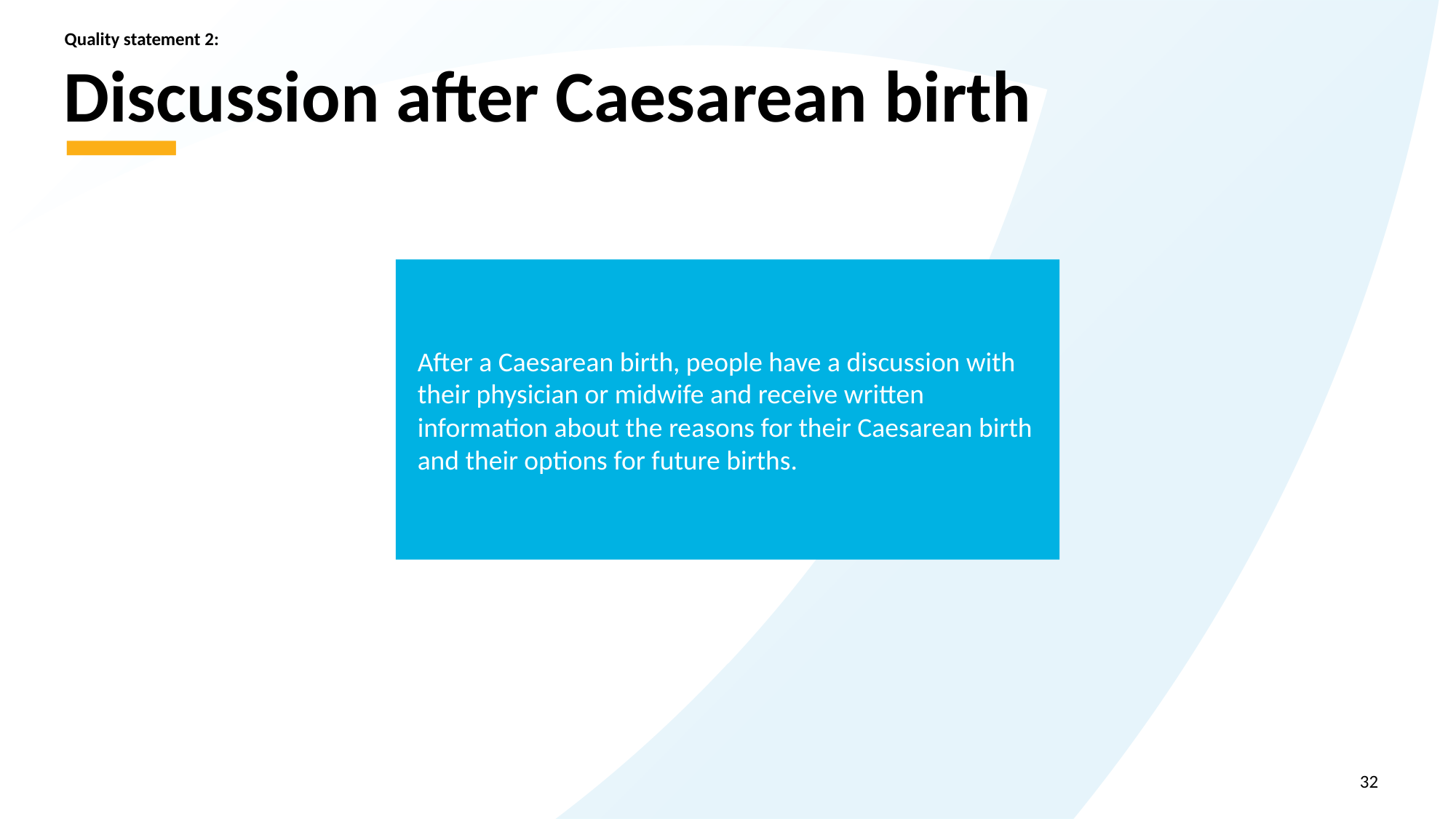

Quality statement 2:
# Discussion after Caesarean birth
After a Caesarean birth, people have a discussion with their physician or midwife and receive written information about the reasons for their Caesarean birth and their options for future births.
32